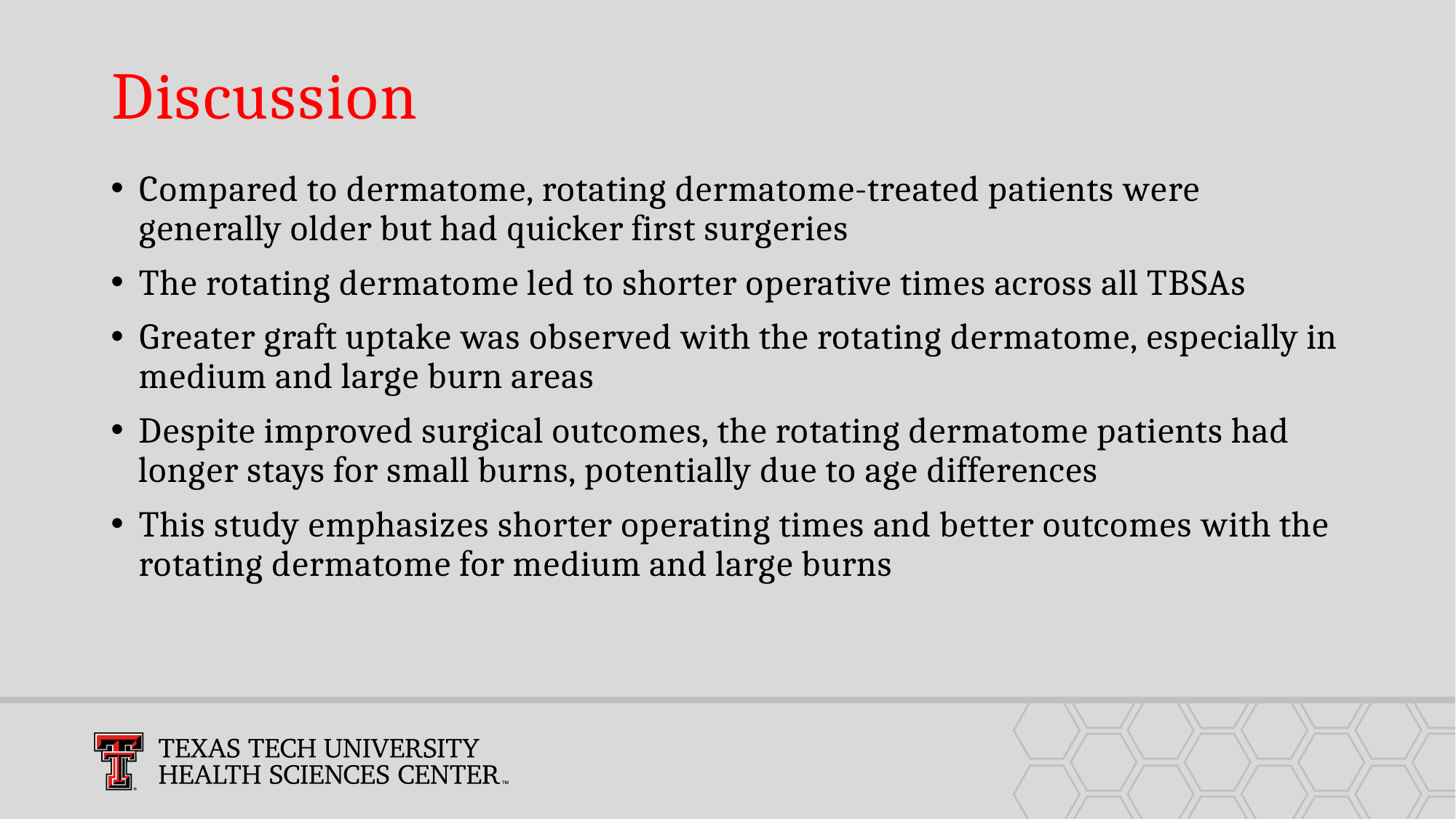

# Discussion
Compared to dermatome, rotating dermatome-treated patients were generally older but had quicker first surgeries
The rotating dermatome led to shorter operative times across all TBSAs
Greater graft uptake was observed with the rotating dermatome, especially in medium and large burn areas
Despite improved surgical outcomes, the rotating dermatome patients had longer stays for small burns, potentially due to age differences
This study emphasizes shorter operating times and better outcomes with the rotating dermatome for medium and large burns